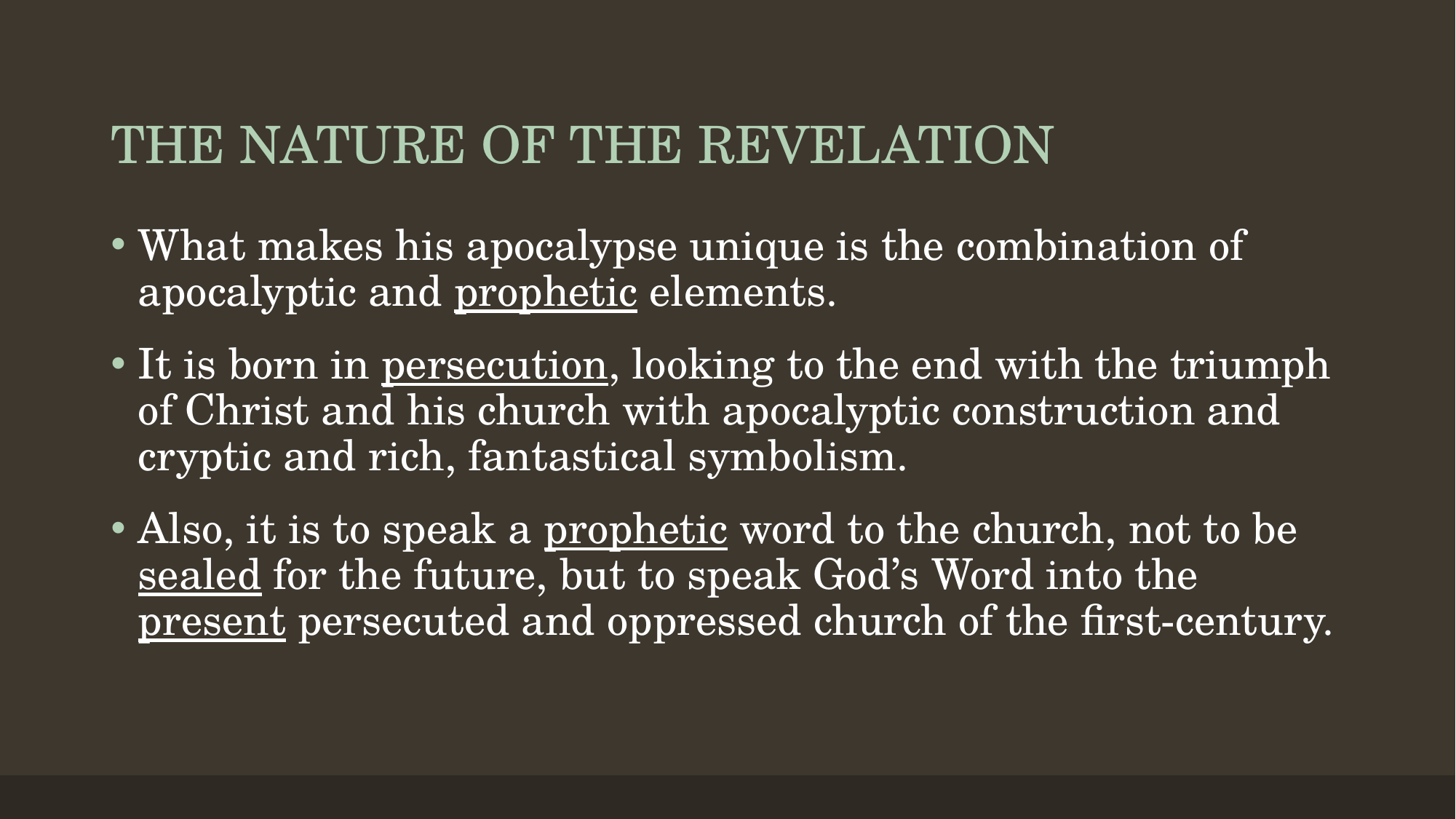

# THE NATURE OF THE REVELATION
What makes his apocalypse unique is the combination of apocalyptic and prophetic elements.
It is born in persecution, looking to the end with the triumph of Christ and his church with apocalyptic construction and cryptic and rich, fantastical symbolism.
Also, it is to speak a prophetic word to the church, not to be sealed for the future, but to speak God’s Word into the present persecuted and oppressed church of the first-century.